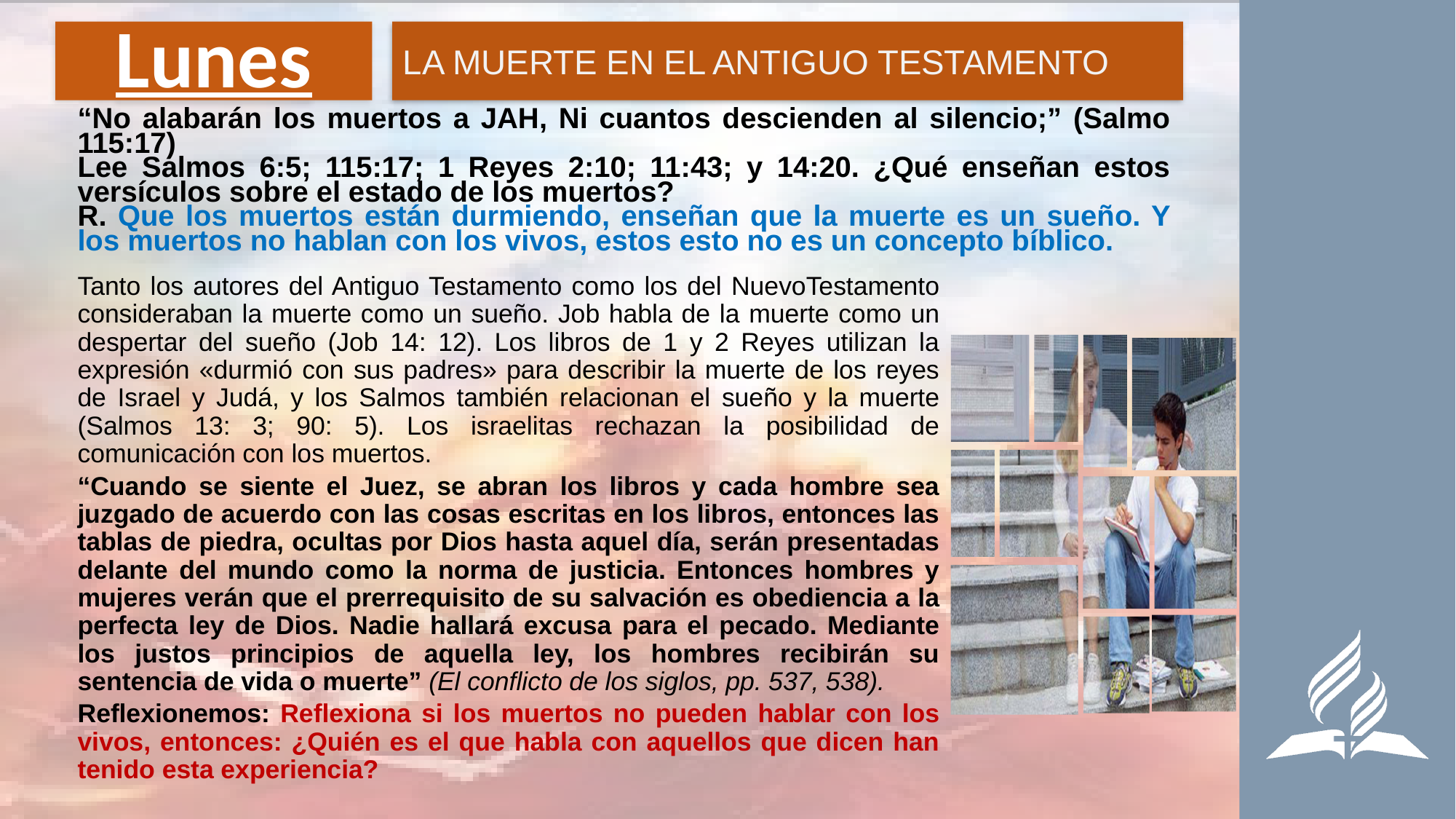

# Lunes
LA MUERTE EN EL ANTIGUO TESTAMENTO
“No alabarán los muertos a JAH, Ni cuantos descienden al silencio;” (Salmo 115:17)
Lee Salmos 6:5; 115:17; 1 Reyes 2:10; 11:43; y 14:20. ¿Qué enseñan estos versículos sobre el estado de los muertos?
R. Que los muertos están durmiendo, enseñan que la muerte es un sueño. Y los muertos no hablan con los vivos, estos esto no es un concepto bíblico.

Tanto los autores del Antiguo Testamento como los del NuevoTestamento consideraban la muerte como un sueño. Job habla de la muerte como un despertar del sueño (Job 14: 12). Los libros de 1 y 2 Reyes utilizan la expresión «durmió con sus padres» para describir la muerte de los reyes de Israel y Judá, y los Salmos también relacionan el sueño y la muerte (Salmos 13: 3; 90: 5). Los israelitas rechazan la posibilidad de comunicación con los muertos.
“Cuando se siente el Juez, se abran los libros y cada hombre sea juzgado de acuerdo con las cosas escritas en los libros, entonces las tablas de piedra, ocultas por Dios hasta aquel día, serán presentadas delante del mundo como la norma de justicia. Entonces hombres y mujeres verán que el prerrequisito de su salvación es obediencia a la perfecta ley de Dios. Nadie hallará excusa para el pecado. Mediante los justos principios de aquella ley, los hombres recibirán su sentencia de vida o muerte” (El conflicto de los siglos, pp. 537, 538).
Reflexionemos: Reflexiona si los muertos no pueden hablar con los vivos, entonces: ¿Quién es el que habla con aquellos que dicen han tenido esta experiencia?